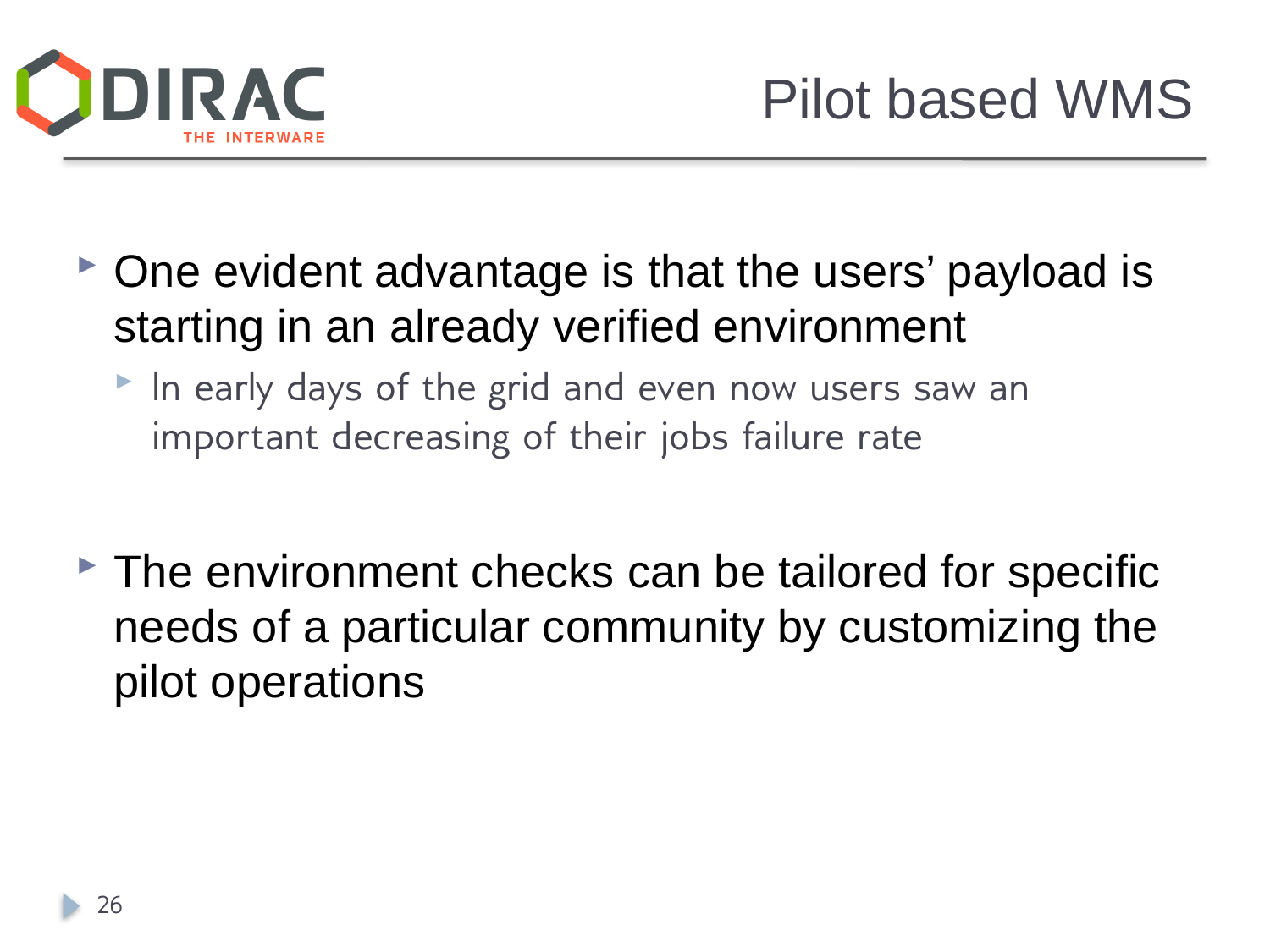

# Pilot based WMS

One evident advantage is that the users’ payload is starting in an already verified environment
In early days of the grid and even now users saw an important decreasing of their jobs failure rate

The environment checks can be tailored for specific needs of a particular community by customizing the pilot operations
26